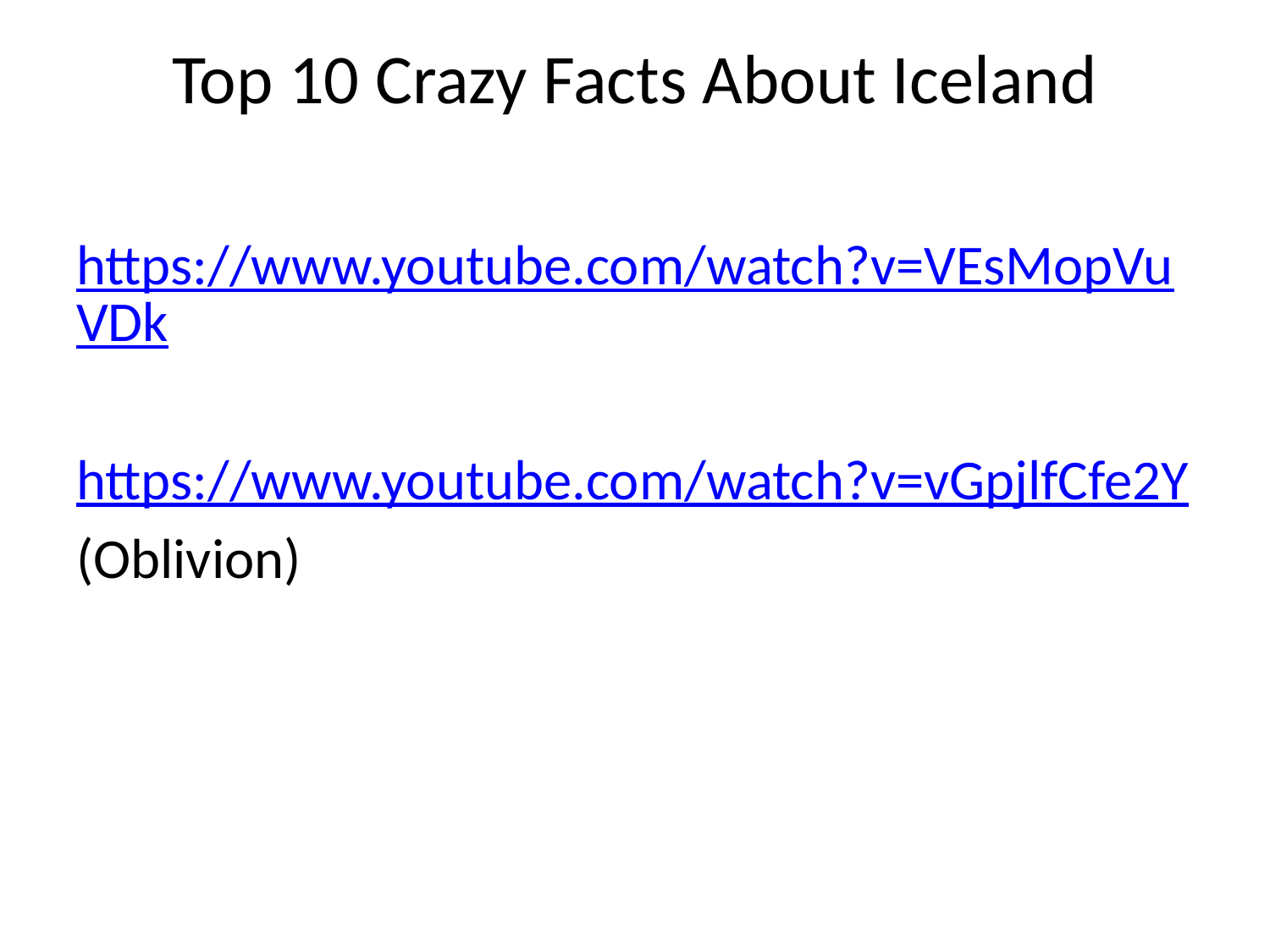

# Top 10 Crazy Facts About Iceland
https://www.youtube.com/watch?v=VEsMopVuVDk

https://www.youtube.com/watch?v=vGpjlfCfe2Y
(Oblivion)